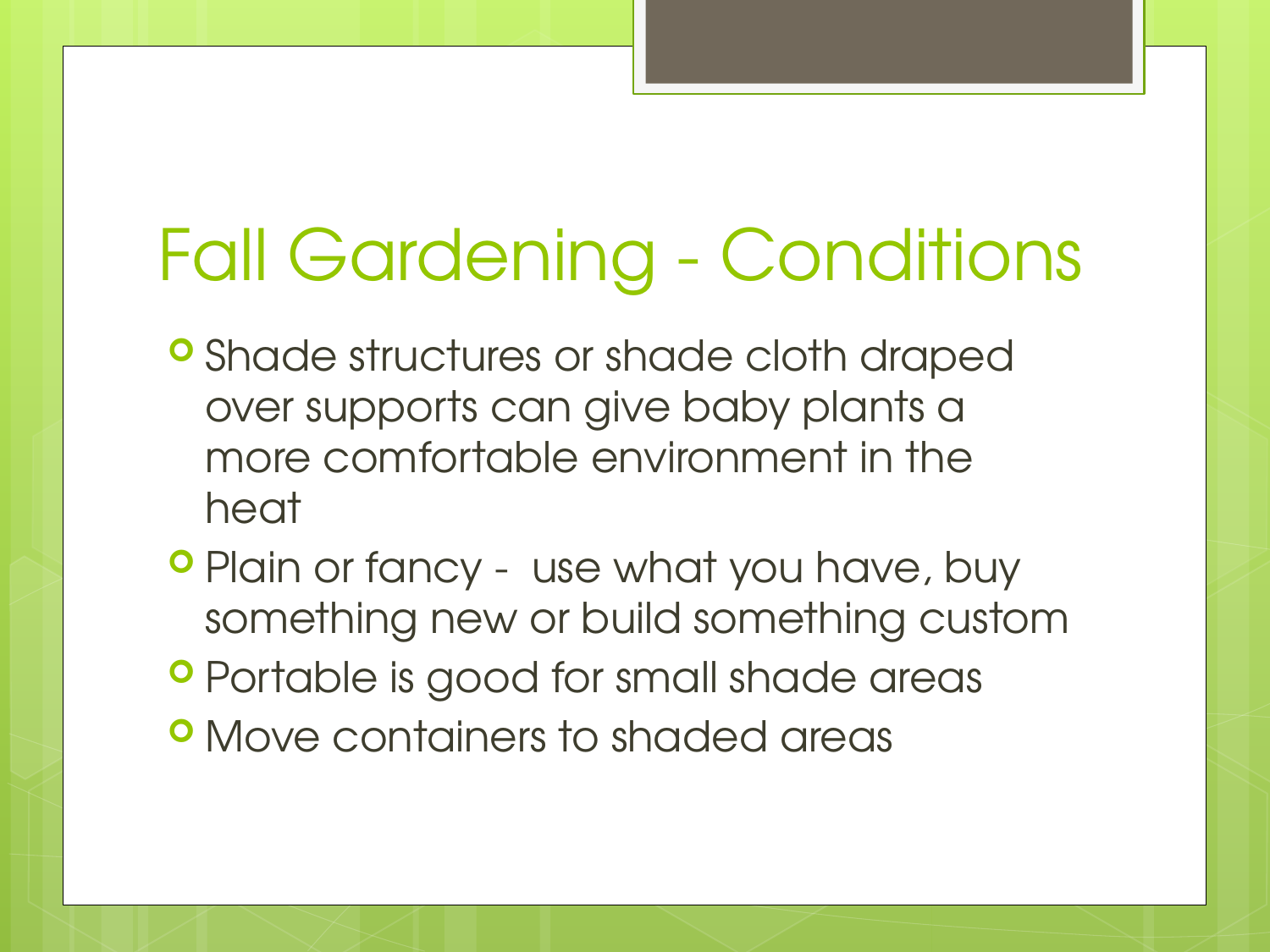

# Fall Gardening - Conditions
Shade structures or shade cloth draped over supports can give baby plants a more comfortable environment in the heat
Plain or fancy -  use what you have, buy something new or build something custom
Portable is good for small shade areas
Move containers to shaded areas